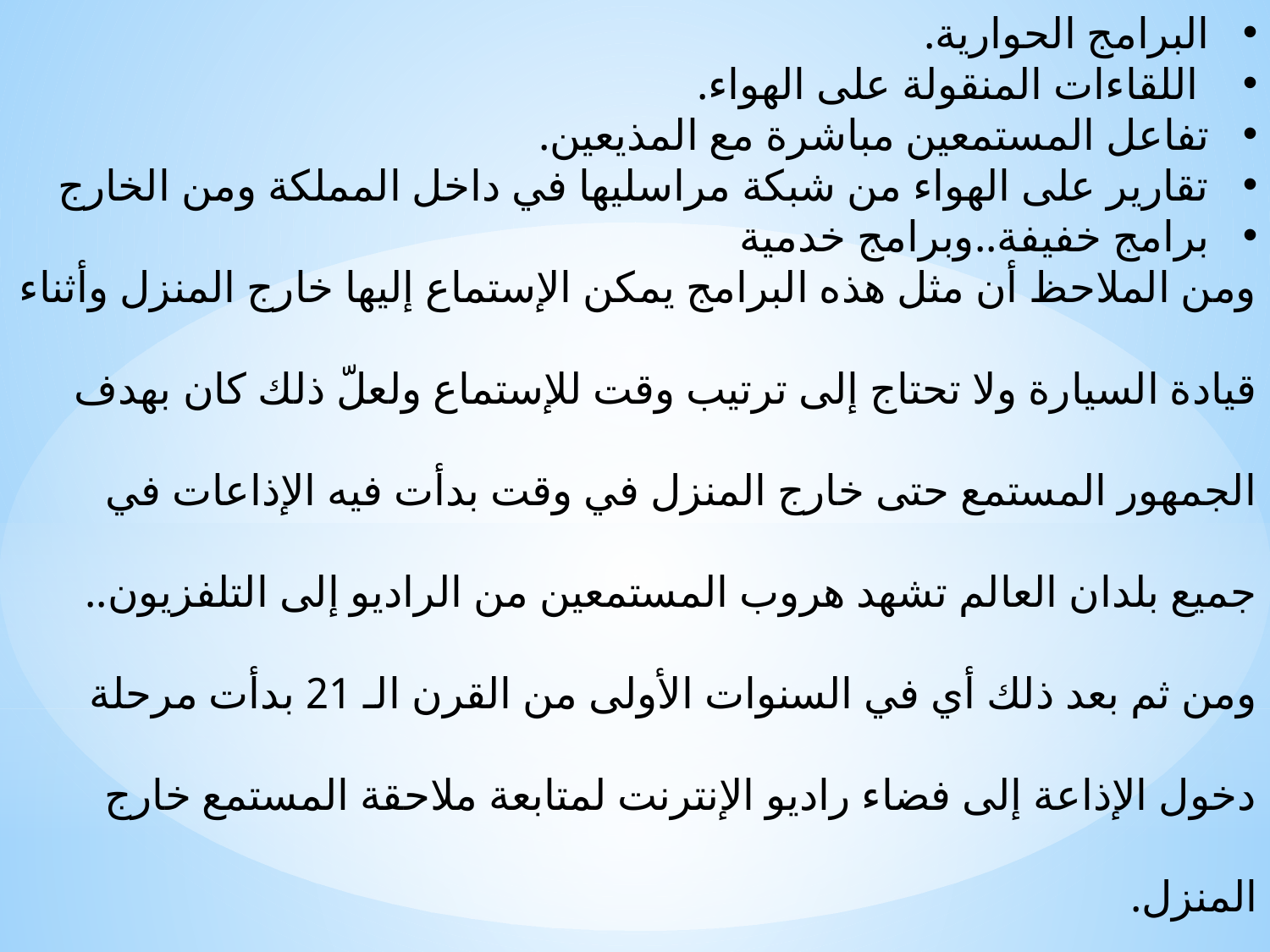

البرامج الحوارية.
 اللقاءات المنقولة على الهواء.
تفاعل المستمعين مباشرة مع المذيعين.
تقارير على الهواء من شبكة مراسليها في داخل المملكة ومن الخارج
برامج خفيفة..وبرامج خدمية
ومن الملاحظ أن مثل هذه البرامج يمكن الإستماع إليها خارج المنزل وأثناء

قيادة السيارة ولا تحتاج إلى ترتيب وقت للإستماع ولعلّ ذلك كان بهدف

الجمهور المستمع حتى خارج المنزل في وقت بدأت فيه الإذاعات في

جميع بلدان العالم تشهد هروب المستمعين من الراديو إلى التلفزيون..

ومن ثم بعد ذلك أي في السنوات الأولى من القرن الـ 21 بدأت مرحلة

دخول الإذاعة إلى فضاء راديو الإنترنت لمتابعة ملاحقة المستمع خارج

المنزل.